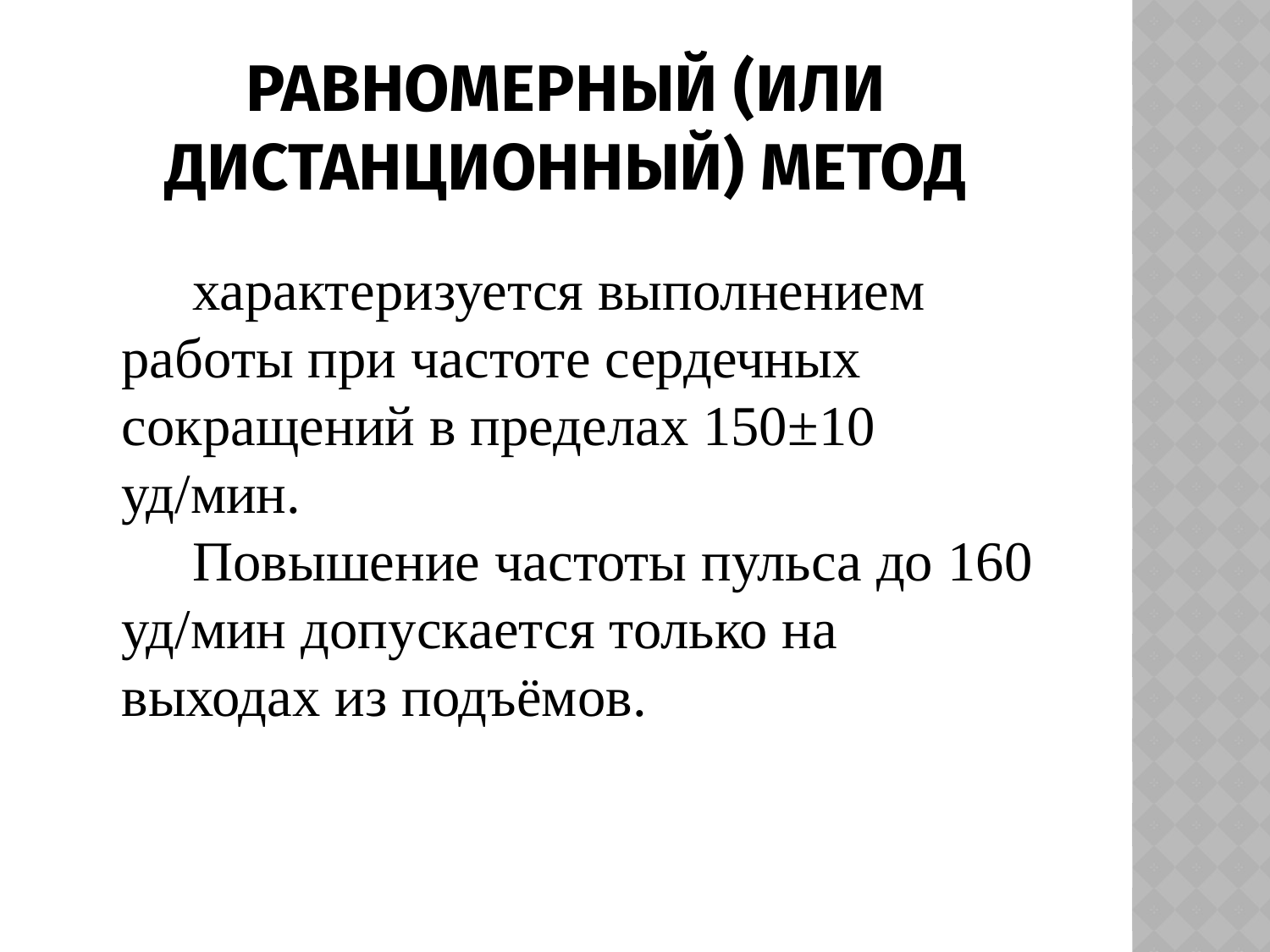

# Равномерный (или дистанционный) метод
     характеризуется выполнением работы при частоте сердечных сокращений в пределах 150±10 уд/мин.
     Повышение частоты пульса до 160 уд/мин допускается только на выходах из подъёмов.